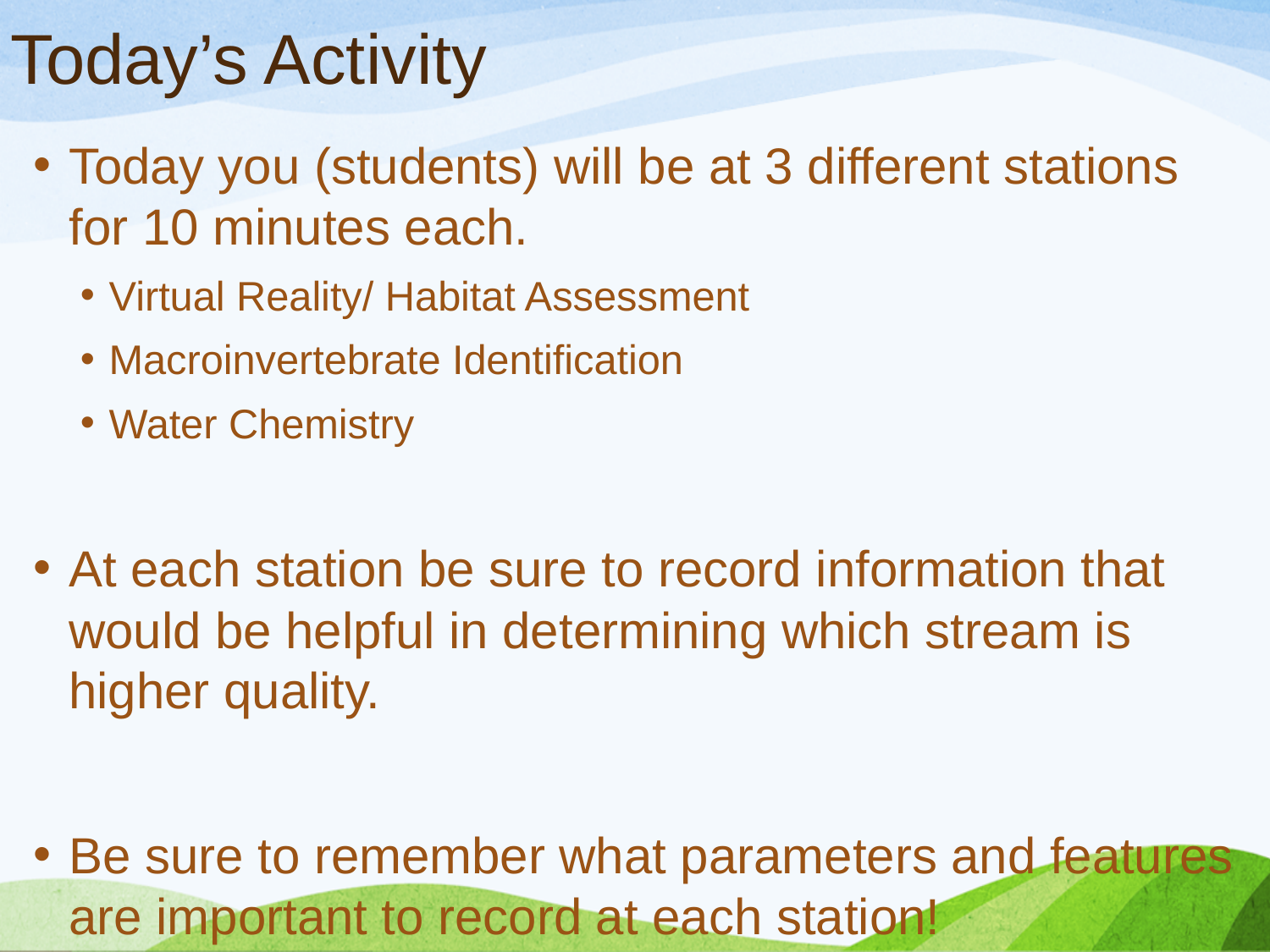

# Today’s Activity
Today you (students) will be at 3 different stations for 10 minutes each.
Virtual Reality/ Habitat Assessment
Macroinvertebrate Identification
Water Chemistry

At each station be sure to record information that would be helpful in determining which stream is higher quality.

Be sure to remember what parameters and features are important to record at each station!